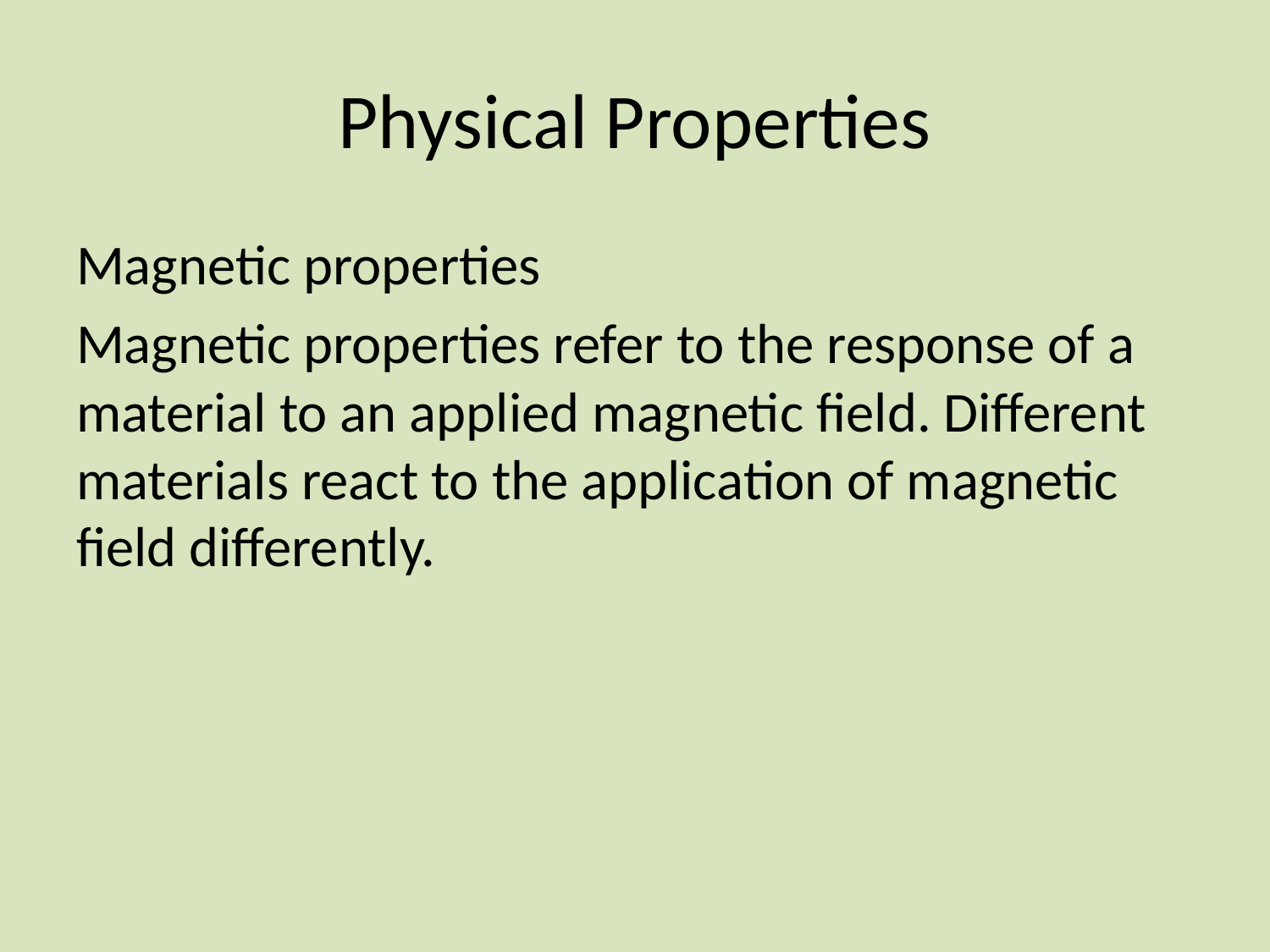

# Physical Properties
Magnetic properties
Magnetic properties refer to the response of a material to an applied magnetic field. Different materials react to the application of magnetic field differently.